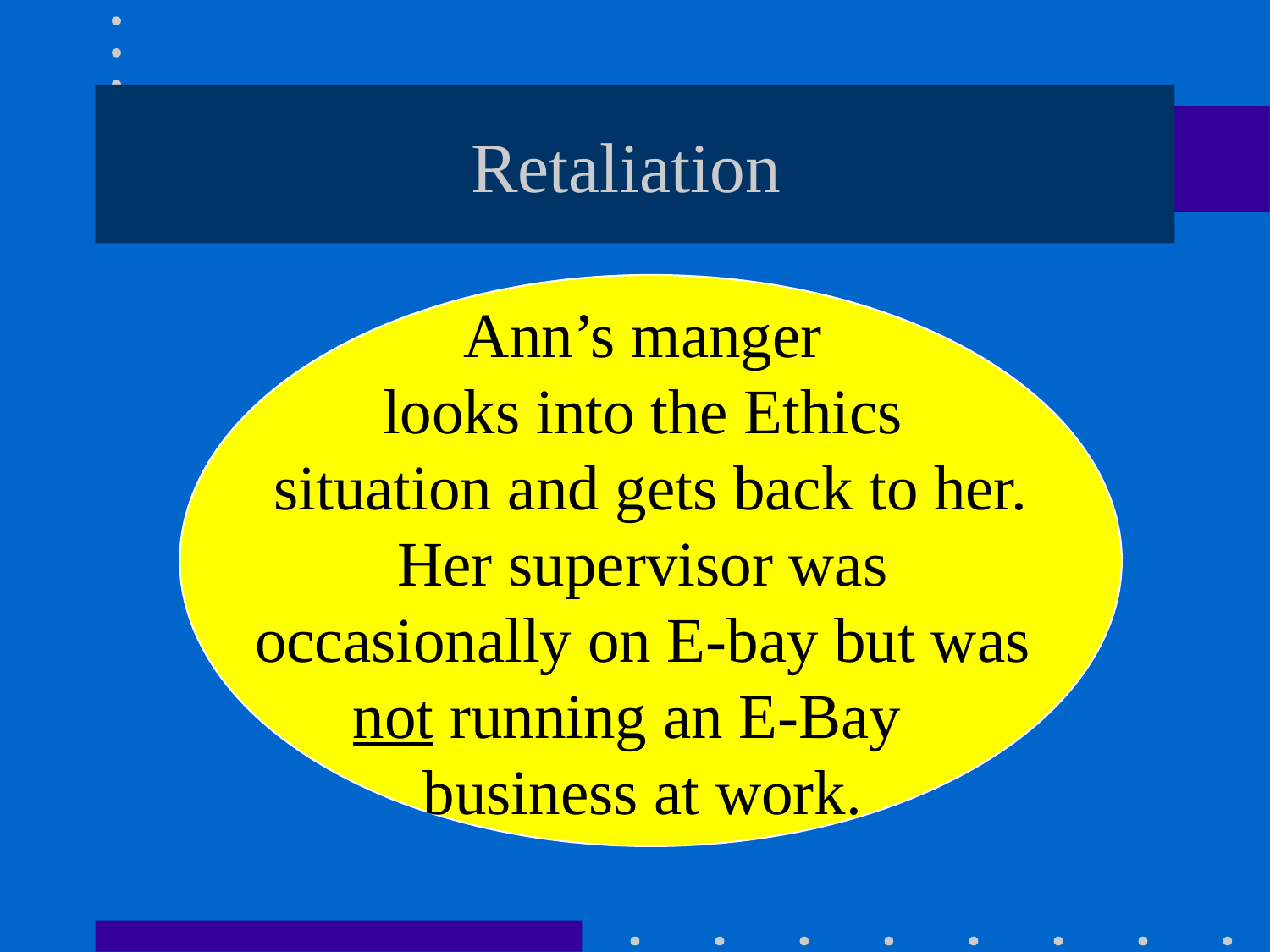

# Retaliation

Ann’s manger
looks into the Ethics
situation and gets back to her.
Her supervisor was
occasionally on E-bay but was
not running an E-Bay
business at work.